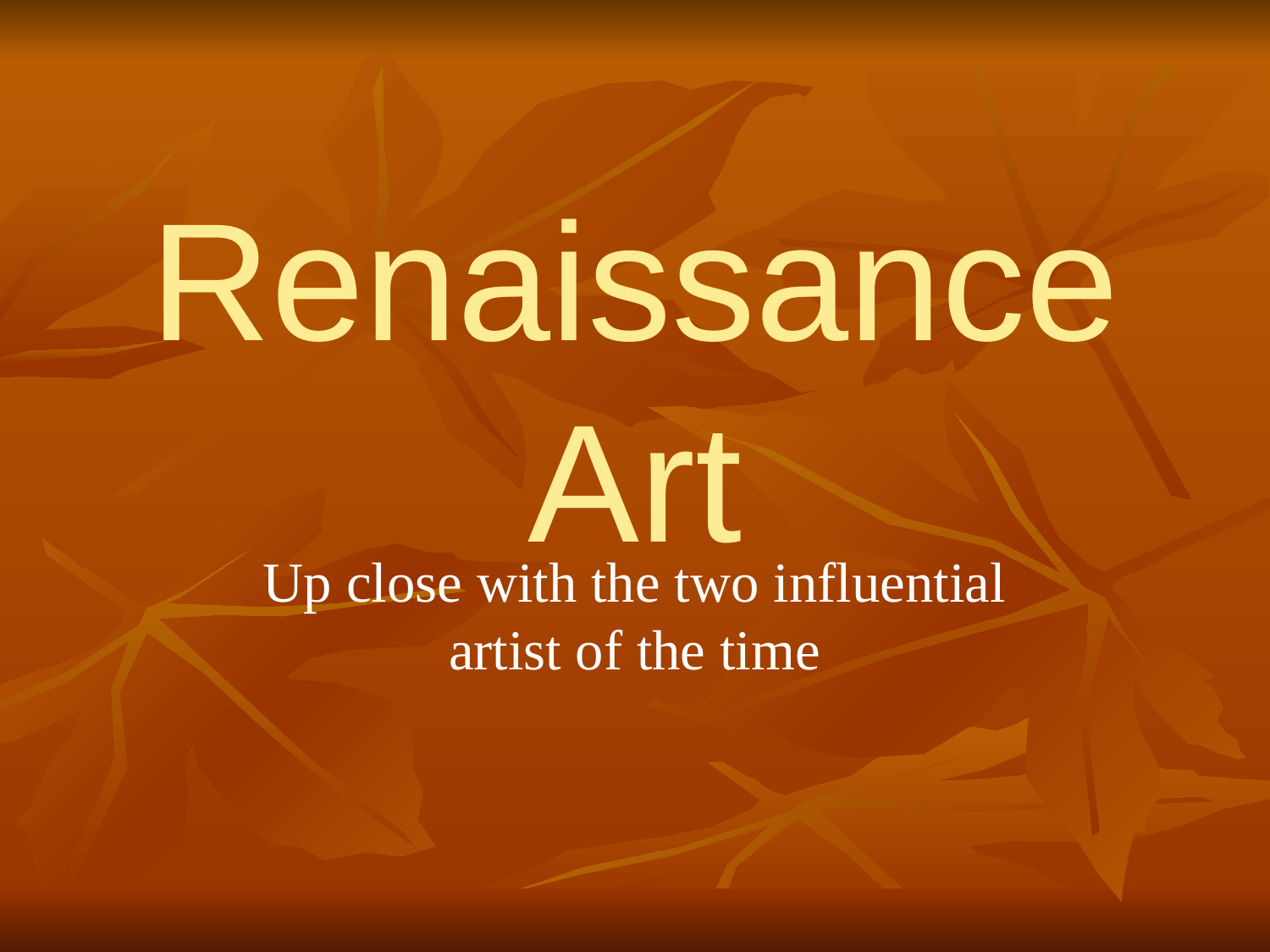

# Renaissance Art
Up close with the two influential artist of the time